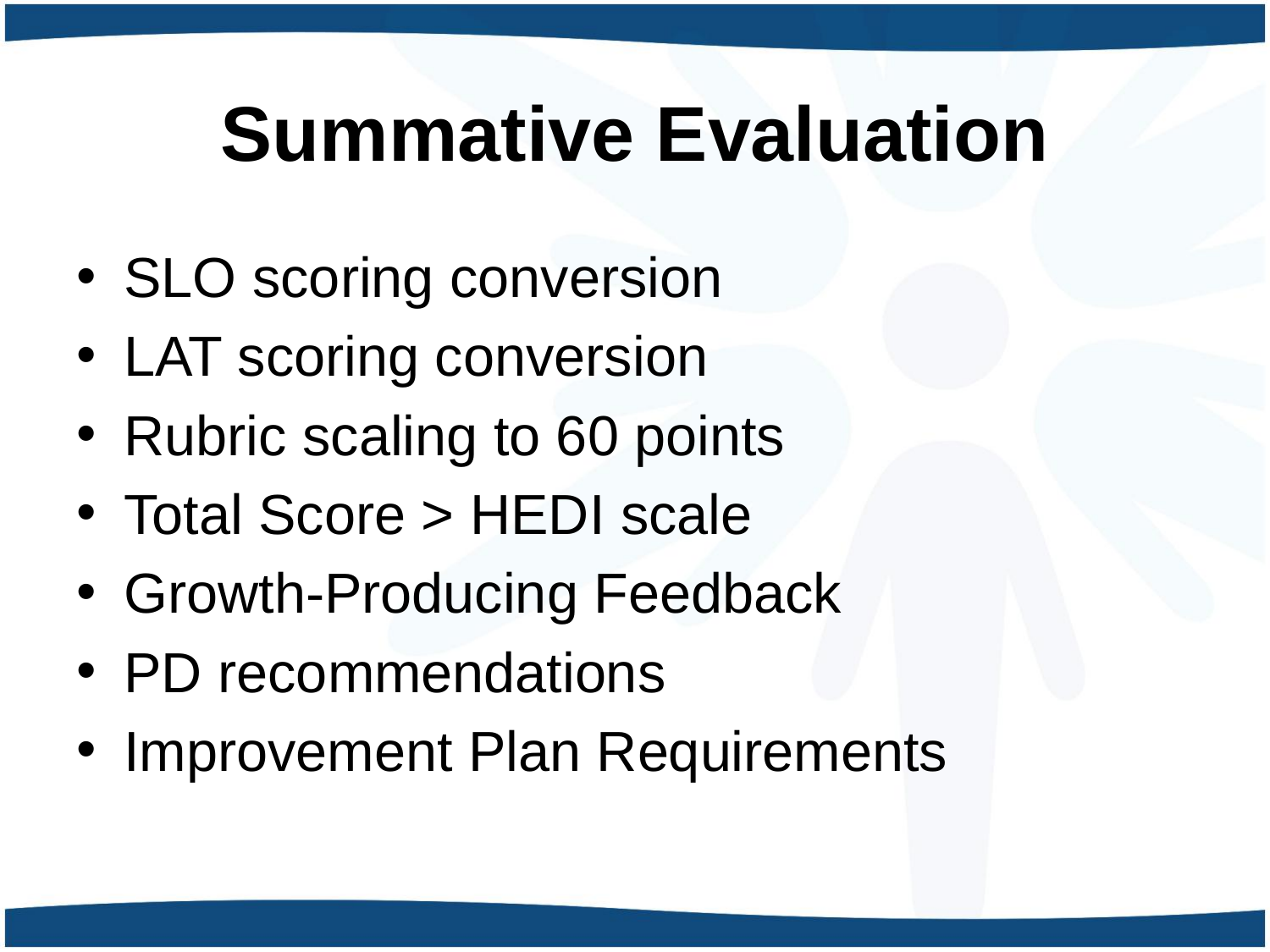

# Summative Evaluation
SLO scoring conversion
LAT scoring conversion
Rubric scaling to 60 points
Total Score > HEDI scale
Growth-Producing Feedback
PD recommendations
Improvement Plan Requirements